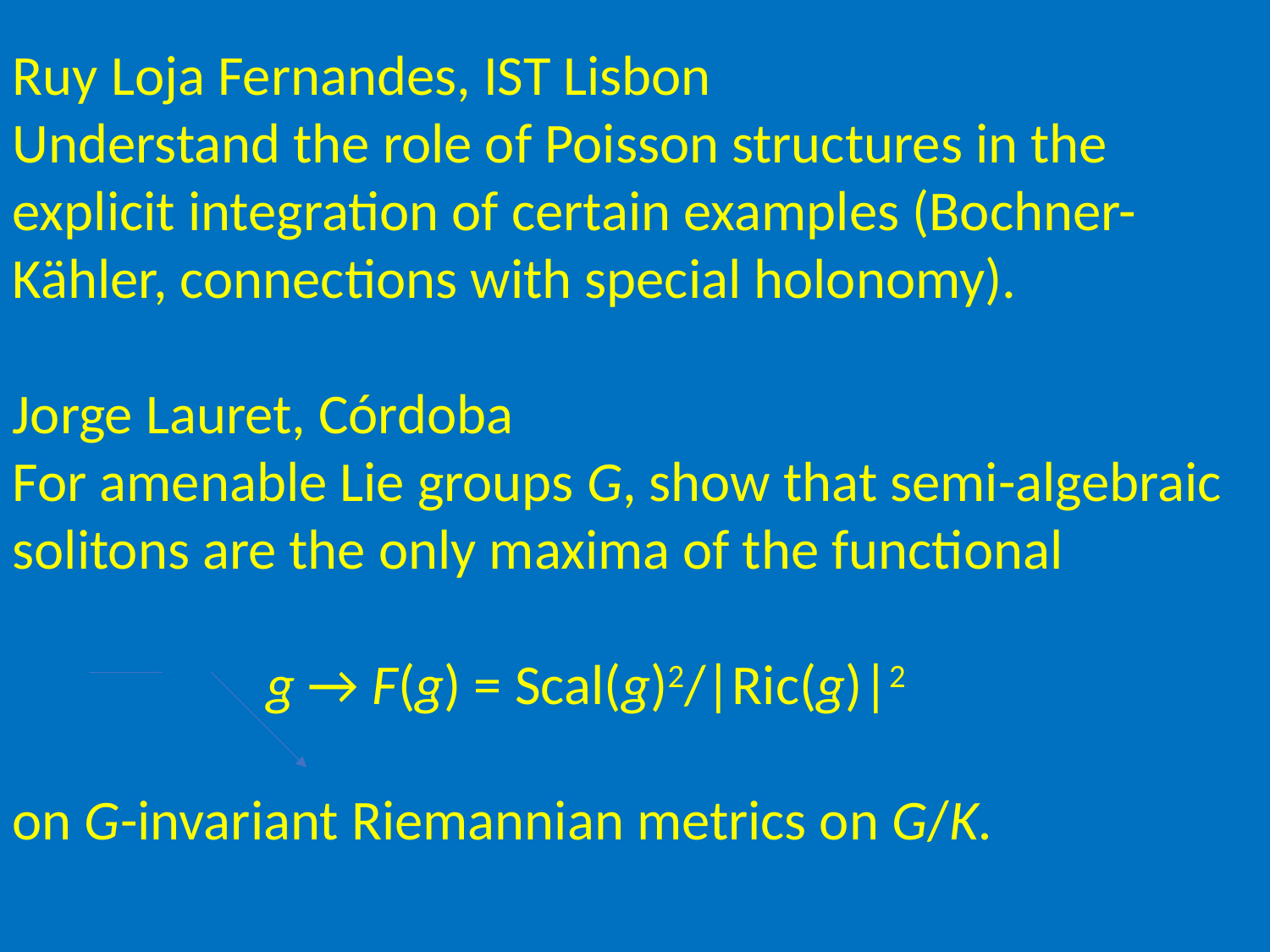

Ruy Loja Fernandes, IST Lisbon
Understand the role of Poisson structures in the explicit integration of certain examples (Bochner-Kähler, connections with special holonomy).

Jorge Lauret, Córdoba
For amenable Lie groups G, show that semi-algebraic solitons are the only maxima of the functional

 		g → F(g) = Scal(g)2/|Ric(g)|2

on G-invariant Riemannian metrics on G/K.